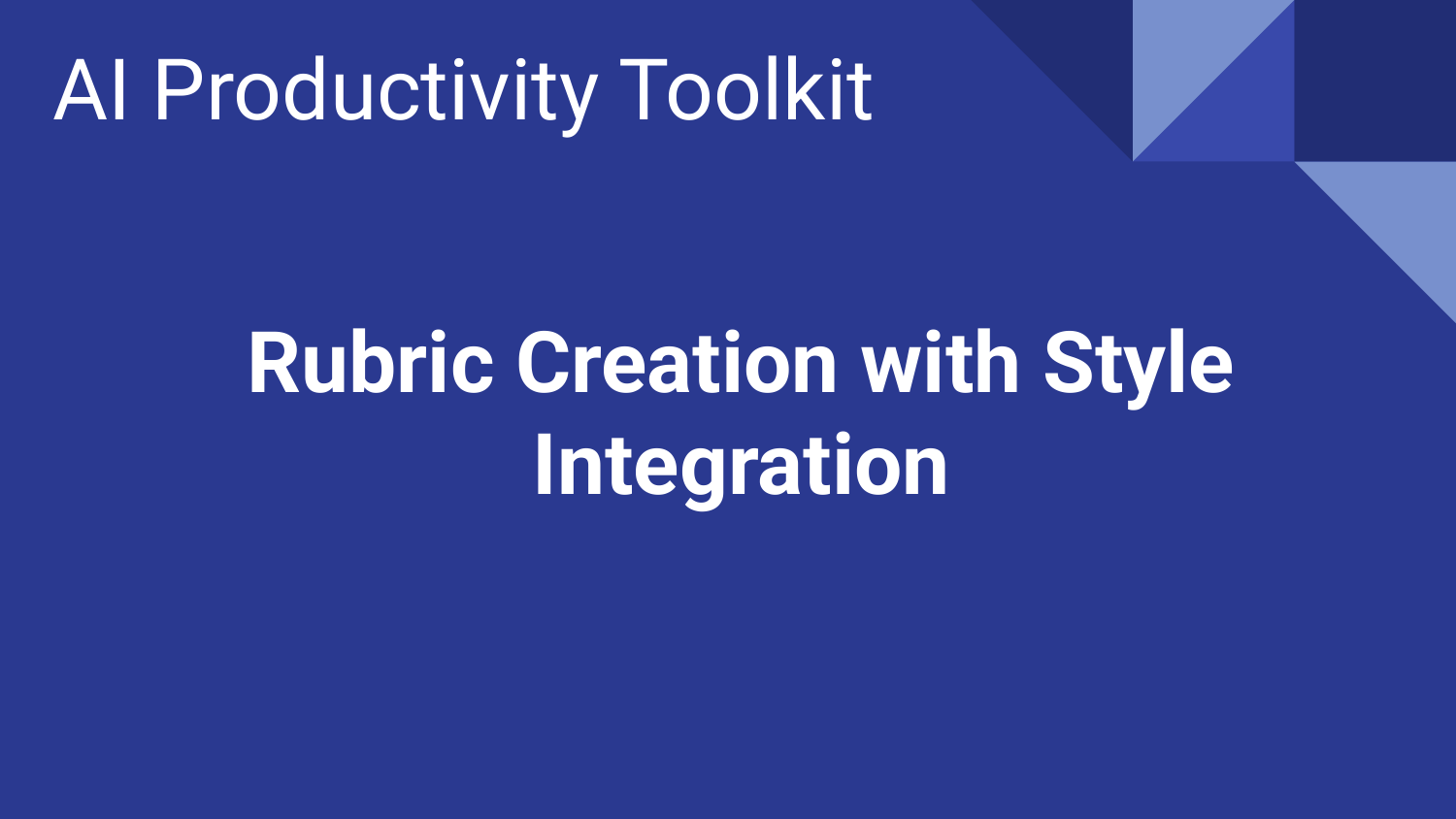

AI Productivity Toolkit
# Rubric Creation with Style Integration